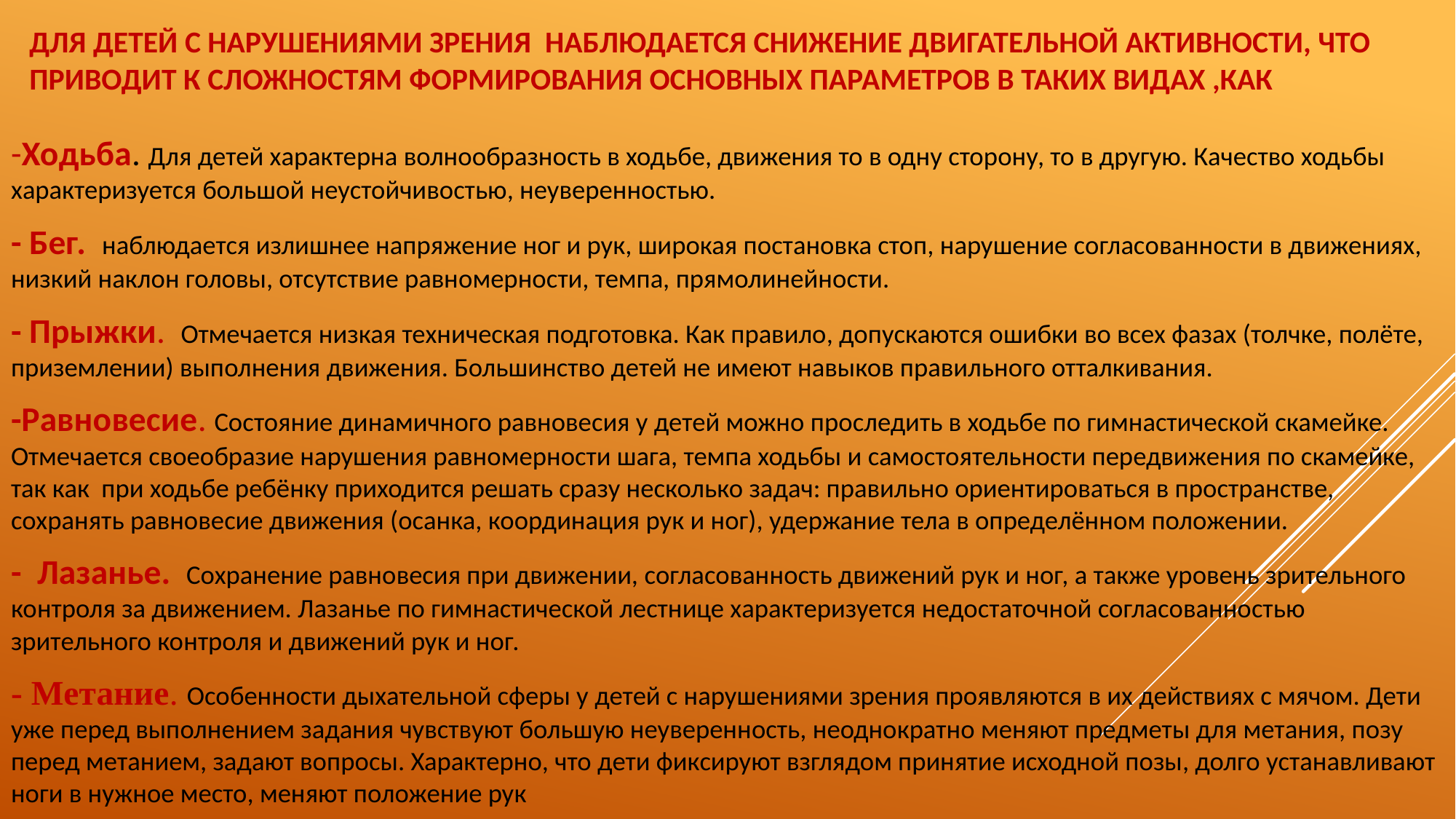

# Для детей с нарушениями зрения  наблюдается снижение двигательной активности, что приводит к сложностям формирования основных параметров в таких видах ,как
-Ходьба. Для детей характерна волнообразность в ходьбе, движения то в одну сторону, то в другую. Качество ходьбы характеризуется большой неустойчивостью, неуверенностью.
- Бег.  наблюдается излишнее напряжение ног и рук, широкая постановка стоп, нарушение согласованности в движениях, низкий наклон головы, отсутствие равномерности, темпа, прямолинейности.
- Прыжки.  Отмечается низкая техническая подготовка. Как правило, допускаются ошибки во всех фазах (толчке, полёте, приземлении) выполнения движения. Большинство детей не имеют навыков правильного отталкивания.
-Равновесие. Состояние динамичного равновесия у детей можно проследить в ходьбе по гимнастической скамейке.  Отмечается своеобразие нарушения равномерности шага, темпа ходьбы и самостоятельности передвижения по скамейке, так как  при ходьбе ребёнку приходится решать сразу несколько задач: правильно ориентироваться в пространстве, сохранять равновесие движения (осанка, координация рук и ног), удержание тела в определённом положении.
-  Лазанье.  Сохранение равновесия при движении, согласованность движений рук и ног, а также уровень зрительного контроля за движением. Лазанье по гимнастической лестнице характеризуется недостаточной согласованностью зрительного контроля и движений рук и ног.
- Метание. Особенности дыхательной сферы у детей с нарушениями зрения проявляются в их действиях с мячом. Дети уже перед выполнением задания чувствуют большую неуверенность, неоднократно меняют предметы для метания, позу перед метанием, задают вопросы. Характерно, что дети фиксируют взглядом принятие исходной позы, долго устанавливают ноги в нужное место, меняют положение рук